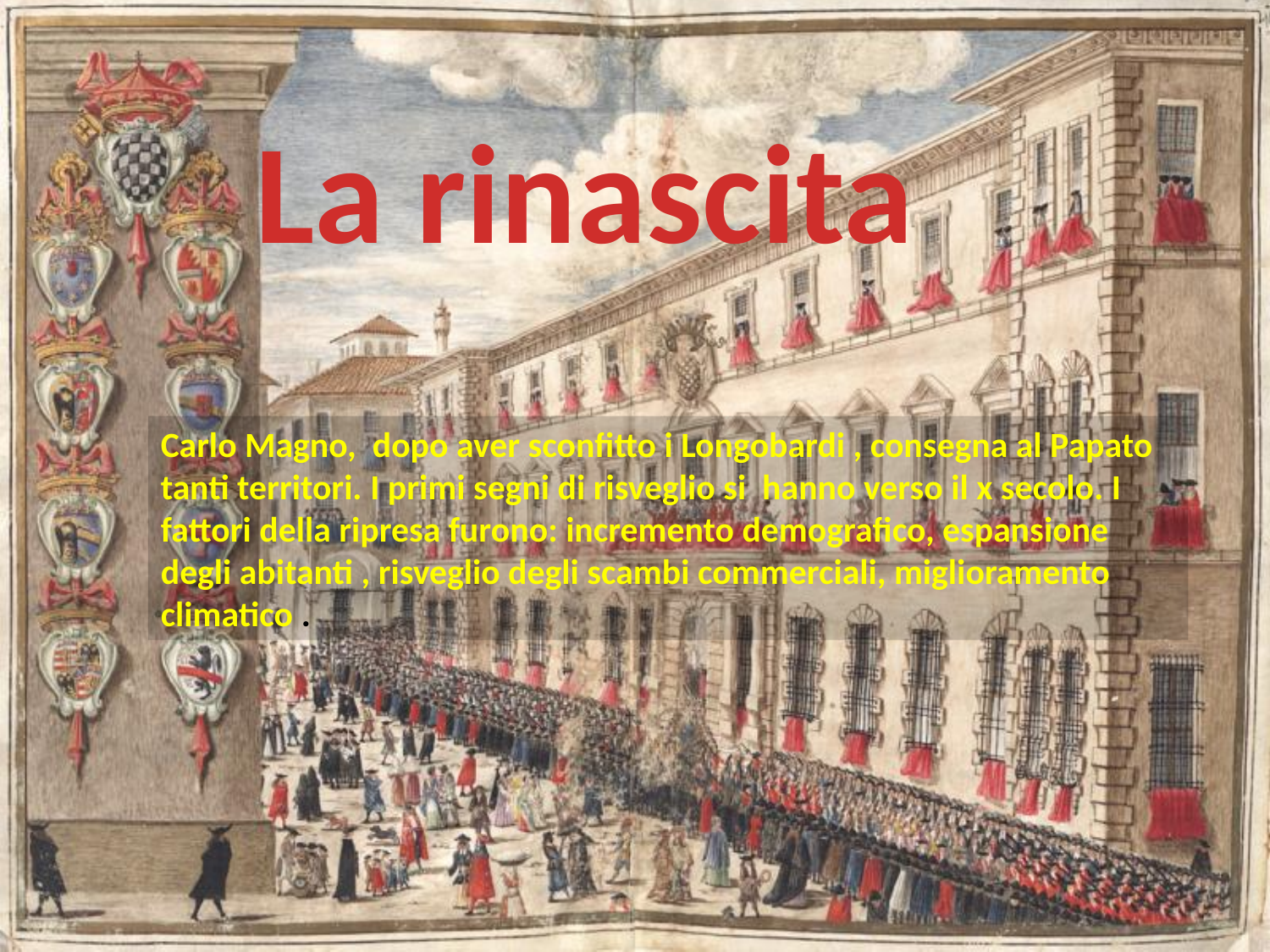

La rinascita
Carlo Magno,  dopo aver sconfitto i Longobardi , consegna al Papato tanti territori. I primi segni di risveglio si  hanno verso il x secolo. I fattori della ripresa furono: incremento demografico, espansione degli abitanti , risveglio degli scambi commerciali, miglioramento climatico .